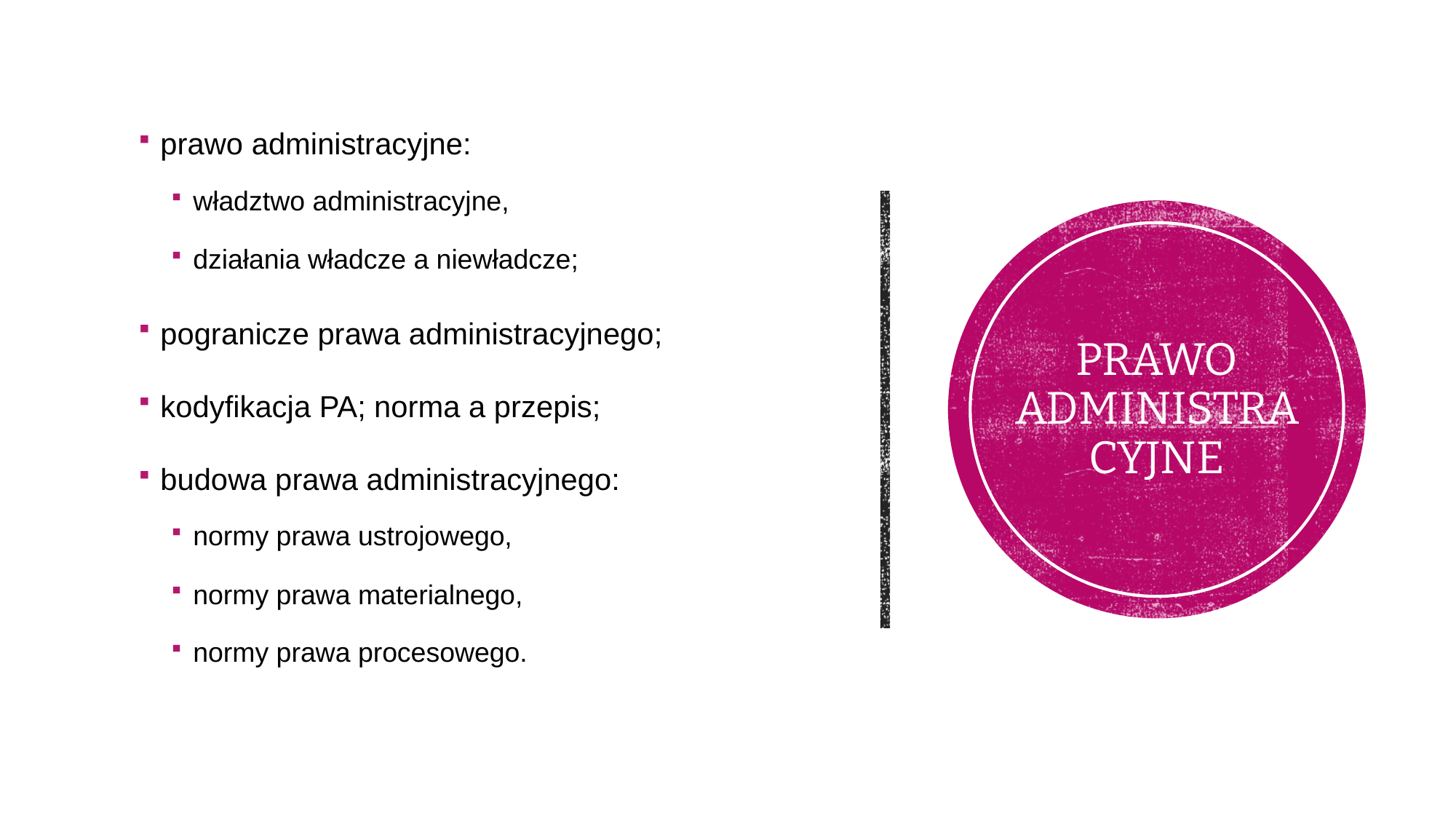

prawo administracyjne:
władztwo administracyjne,
działania władcze a niewładcze;
pogranicze prawa administracyjnego;
kodyfikacja PA; norma a przepis;
budowa prawa administracyjnego:
normy prawa ustrojowego,
normy prawa materialnego,
normy prawa procesowego.

# Prawo administracyjne